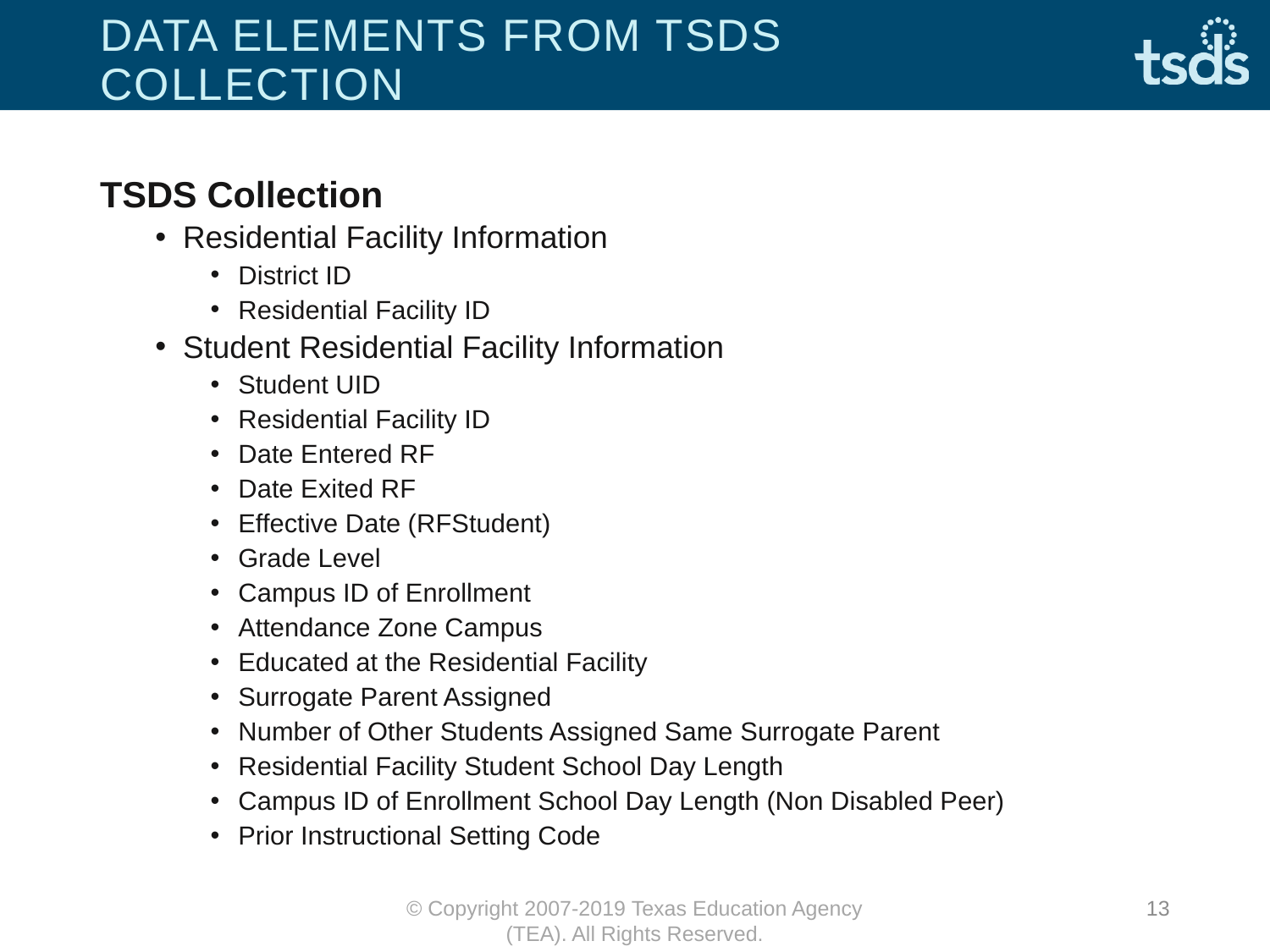

# data elements from TSDS collection
TSDS Collection
Residential Facility Information
District ID
Residential Facility ID
Student Residential Facility Information
Student UID
Residential Facility ID
Date Entered RF
Date Exited RF
Effective Date (RFStudent)
Grade Level
Campus ID of Enrollment
Attendance Zone Campus
Educated at the Residential Facility
Surrogate Parent Assigned
Number of Other Students Assigned Same Surrogate Parent
Residential Facility Student School Day Length
Campus ID of Enrollment School Day Length (Non Disabled Peer)
Prior Instructional Setting Code

13